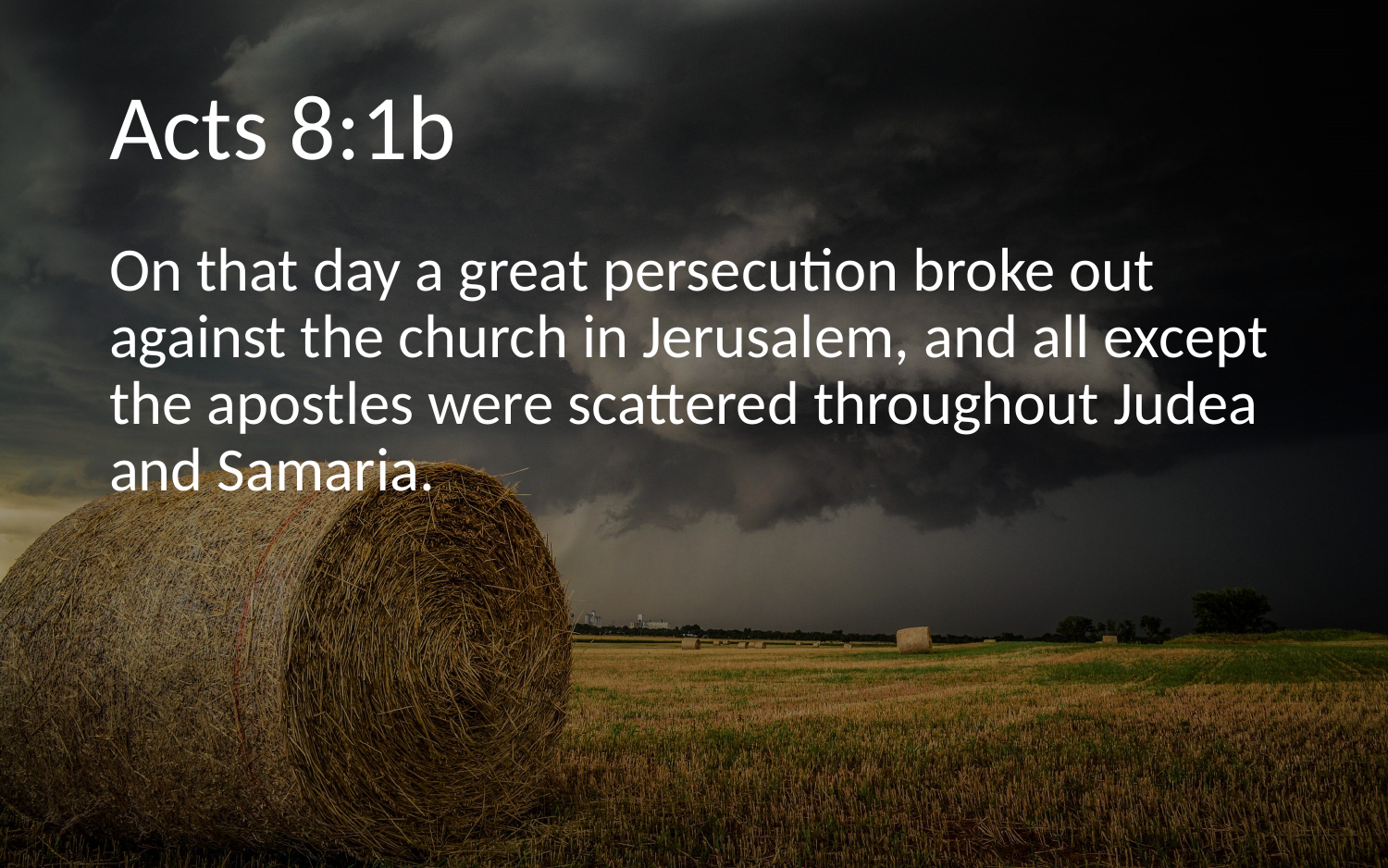

# Acts 8:1b
On that day a great persecution broke out against the church in Jerusalem, and all except the apostles were scattered throughout Judea and Samaria.